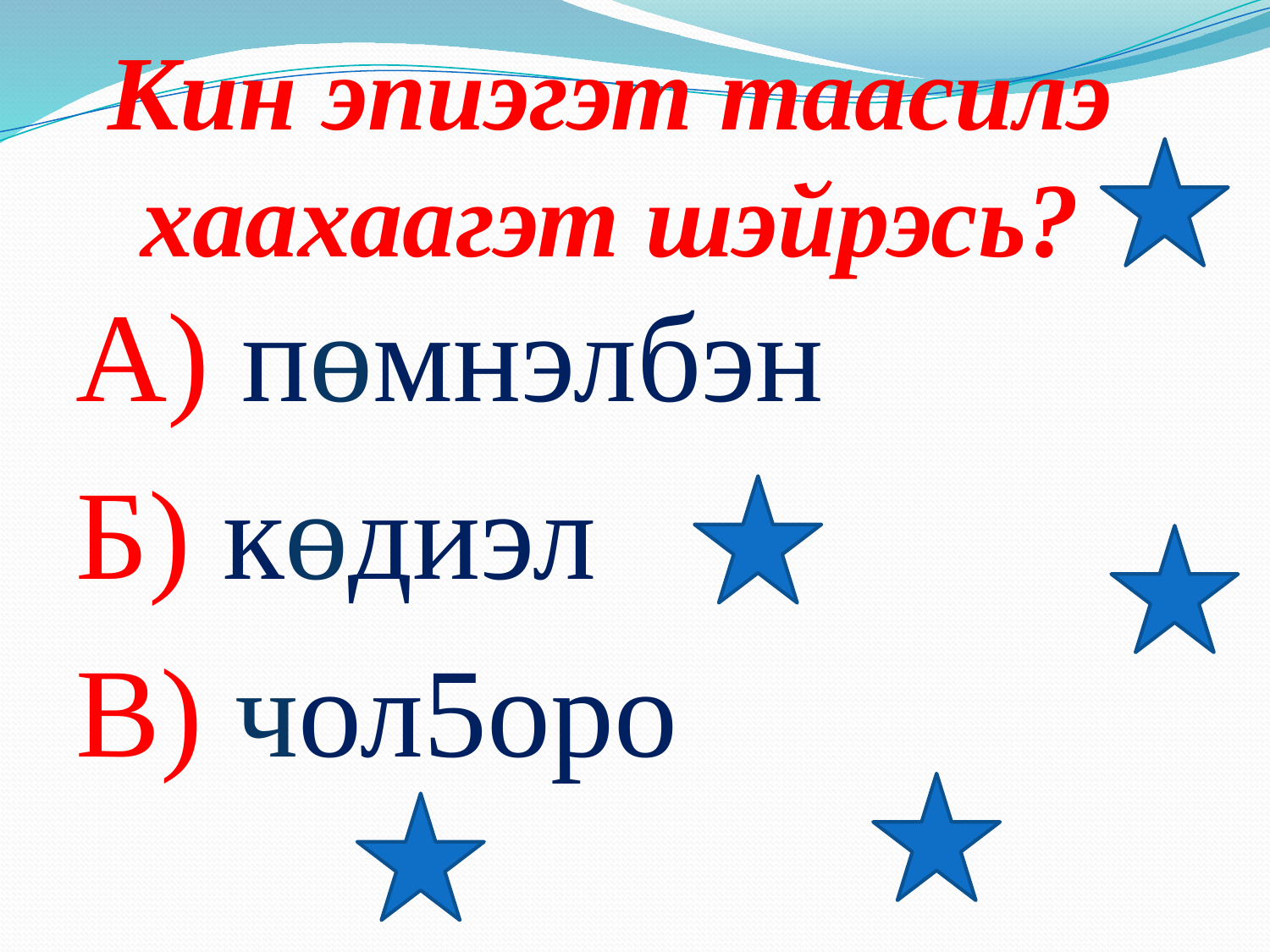

# Кин эпиэгэт таасилэ хаахаагэт шэйрэсь?

А) пөмнэлбэн
Б) көдиэл
В) чол5оро